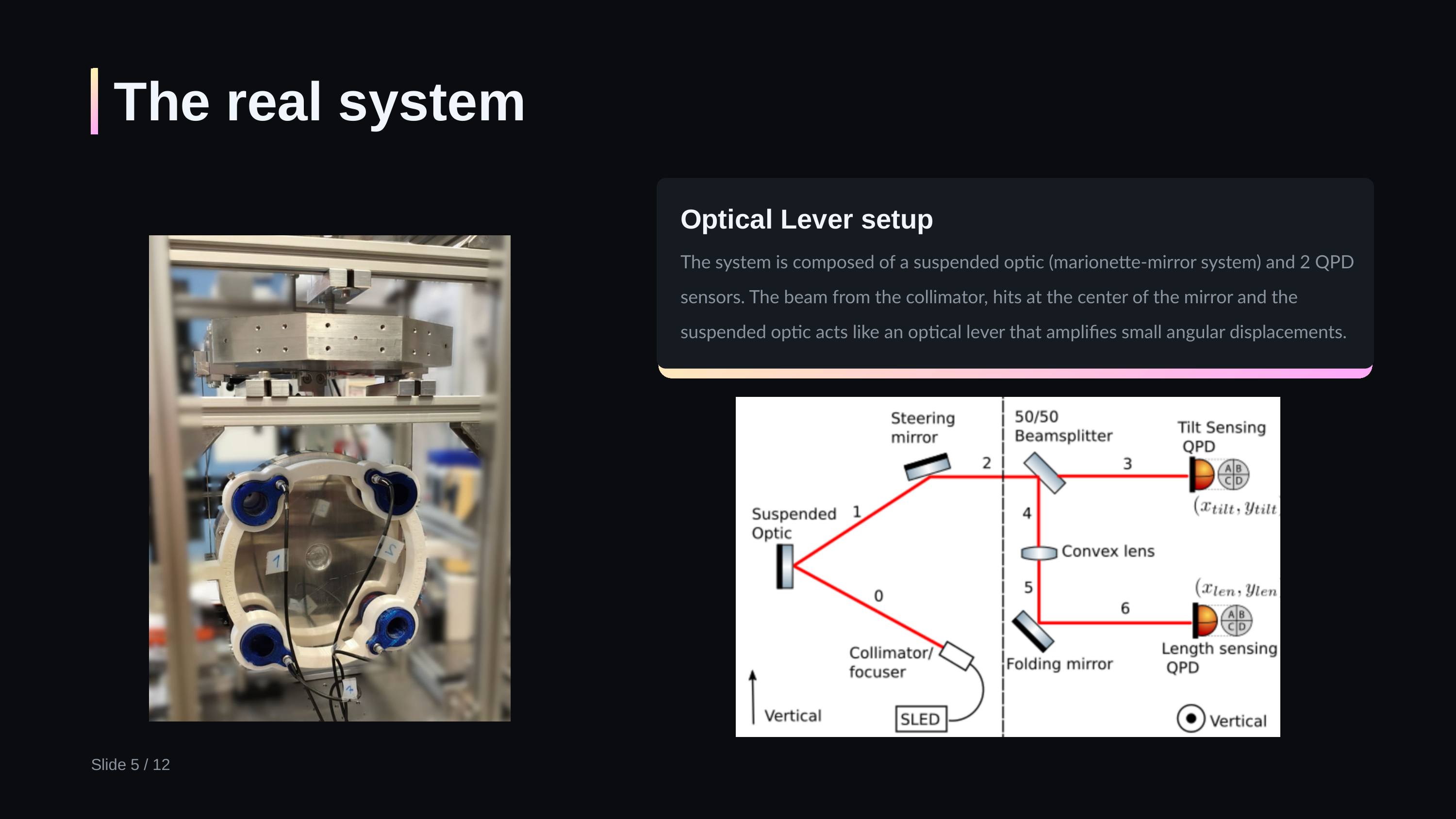

The real system

Optical Lever setup

The system is composed of a suspended optic (marionette-mirror system) and 2 QPD sensors. The beam from the collimator, hits at the center of the mirror and the suspended optic acts like an optical lever that amplifies small angular displacements.

Slide 5 / 12